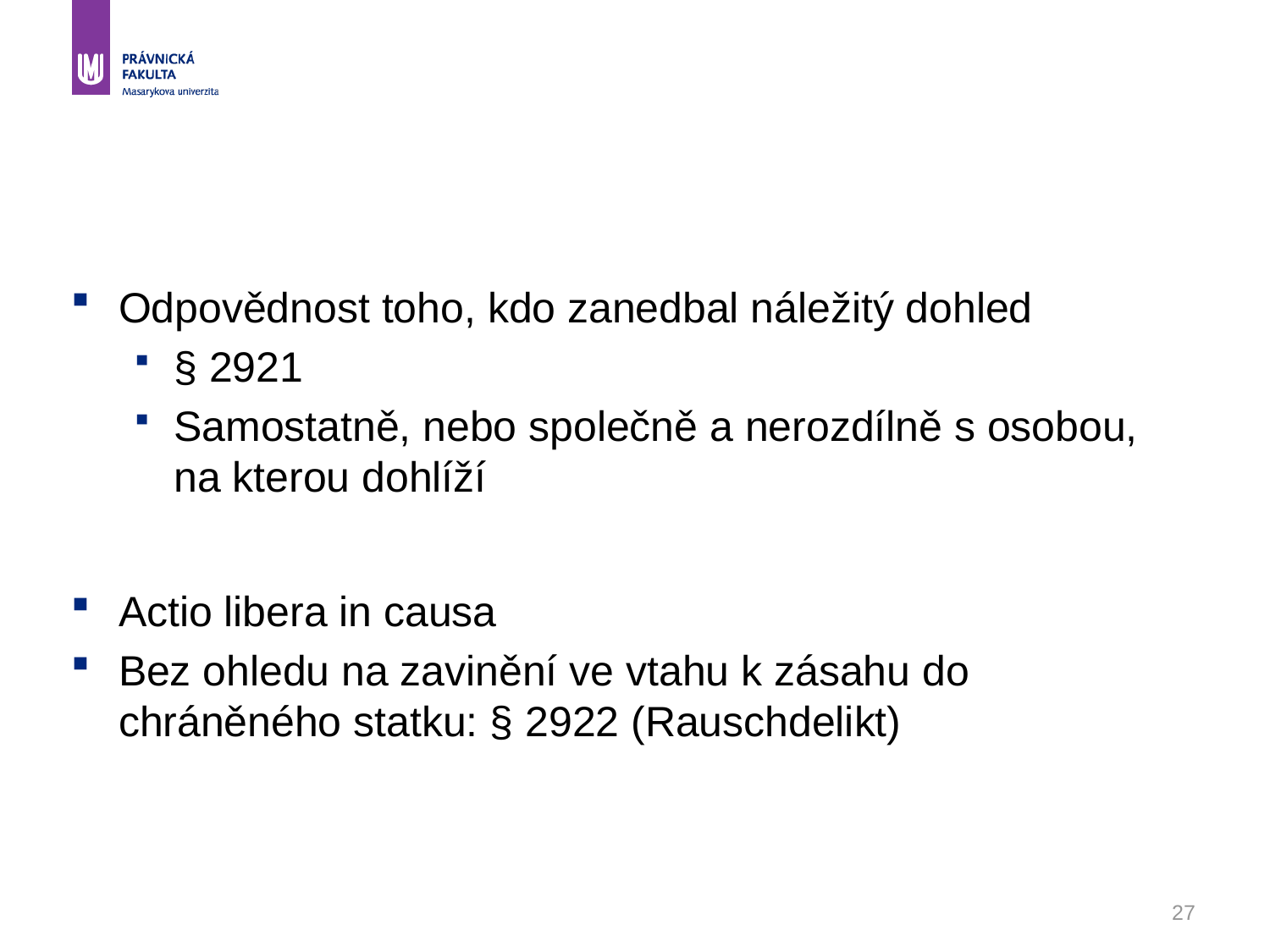

#
Odpovědnost toho, kdo zanedbal náležitý dohled
§ 2921
Samostatně, nebo společně a nerozdílně s osobou, na kterou dohlíží

Actio libera in causa
Bez ohledu na zavinění ve vtahu k zásahu do chráněného statku: § 2922 (Rauschdelikt)
27